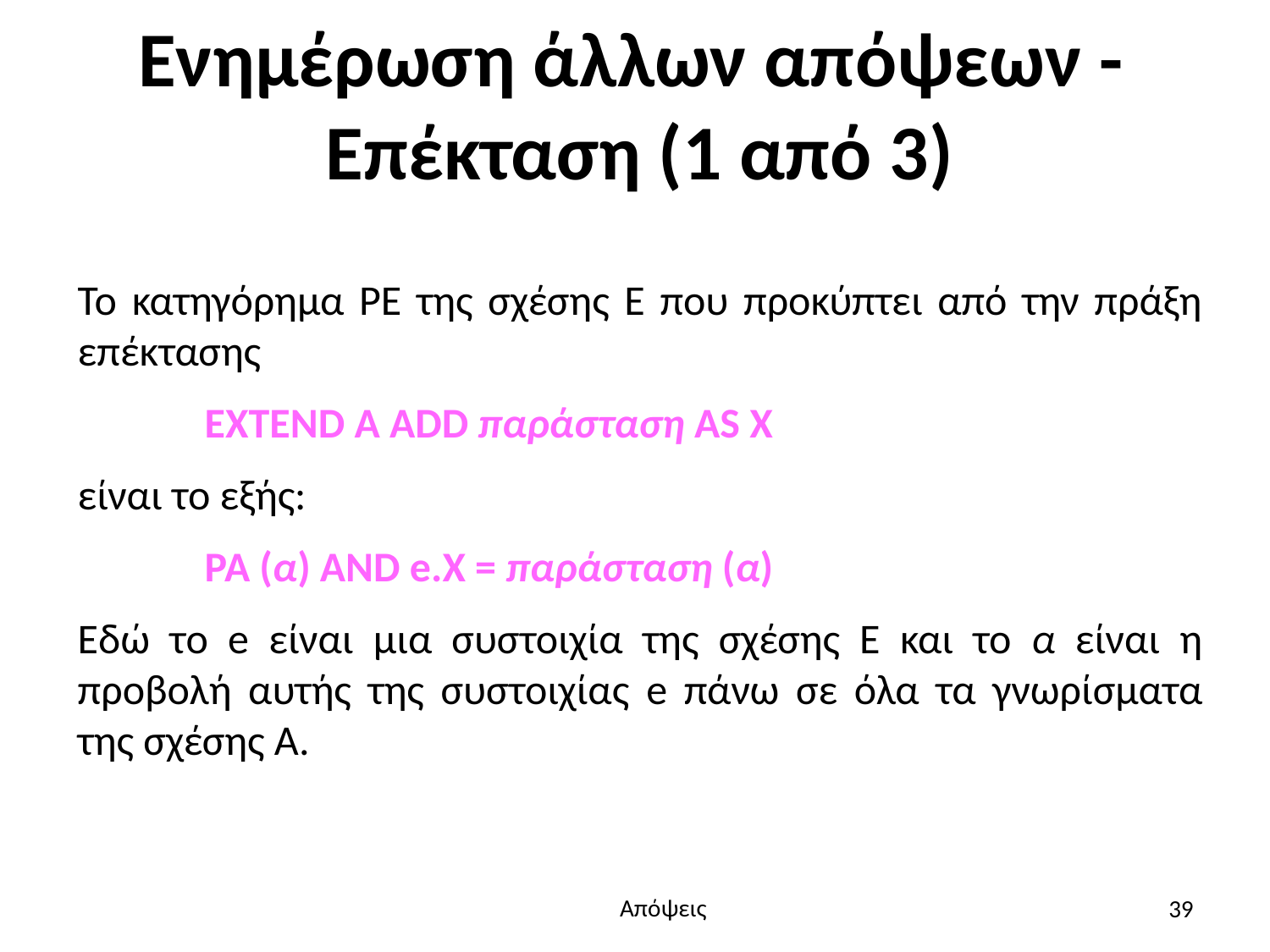

# Ενημέρωση άλλων απόψεων -  Επέκταση (1 από 3)
Το κατηγόρημα PE της σχέσης Ε που προκύπτει από την πράξη επέκτασης
	EXTEND A ADD παράσταση AS X
είναι το εξής:
	PA (α) AND e.X = παράσταση (α)
Εδώ το e είναι μια συστοιχία της σχέσης Ε και το α είναι η προβολή αυτής της συστοιχίας e πάνω σε όλα τα γνωρίσματα της σχέσης Α.
39
Απόψεις